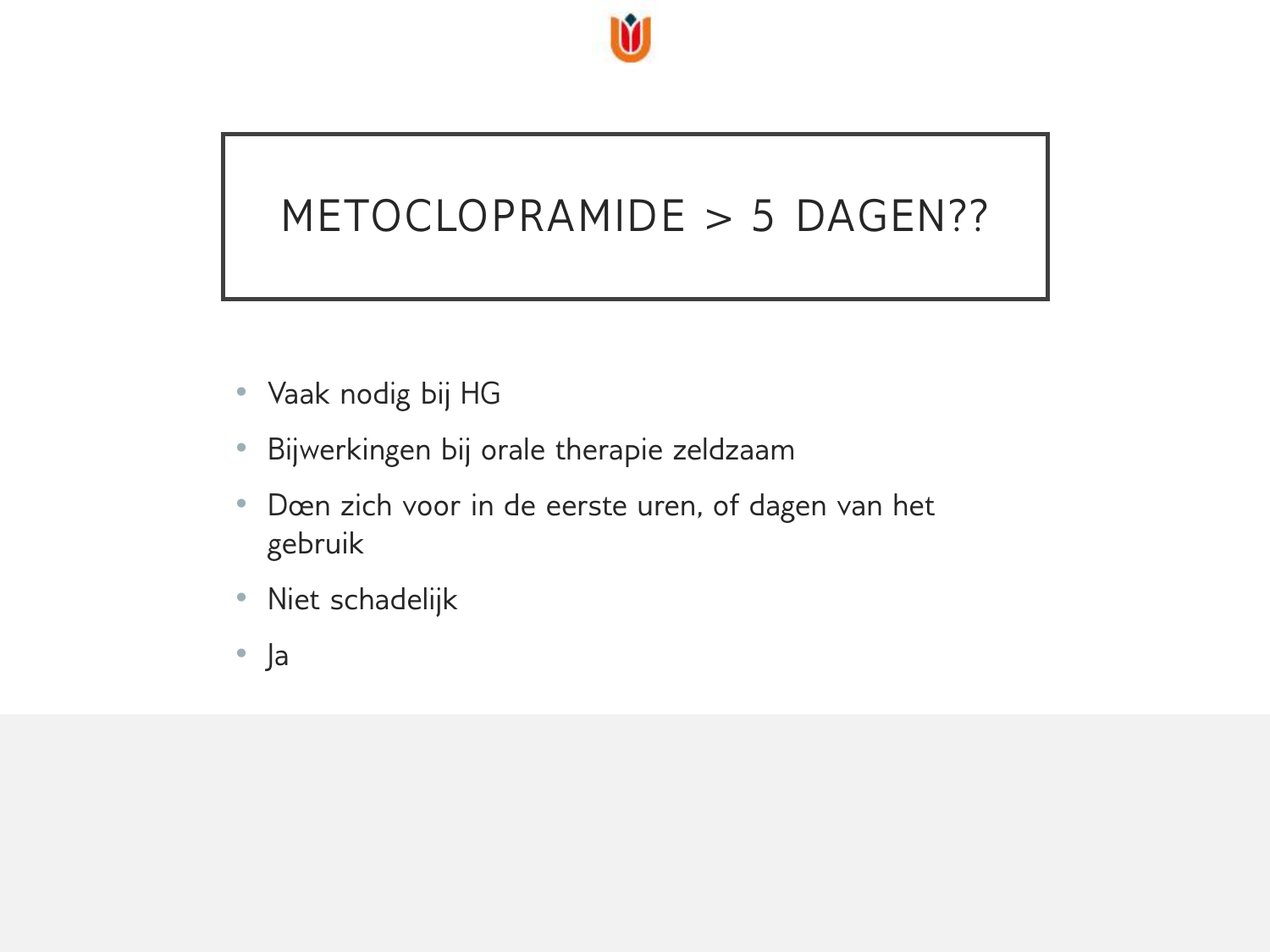

# Metoclopramide > 5 dagen??
Vaak nodig bij HG
Bijwerkingen bij orale therapie zeldzaam
Doen zich voor in de eerste uren, of dagen van het gebruik
Niet schadelijk
Ja